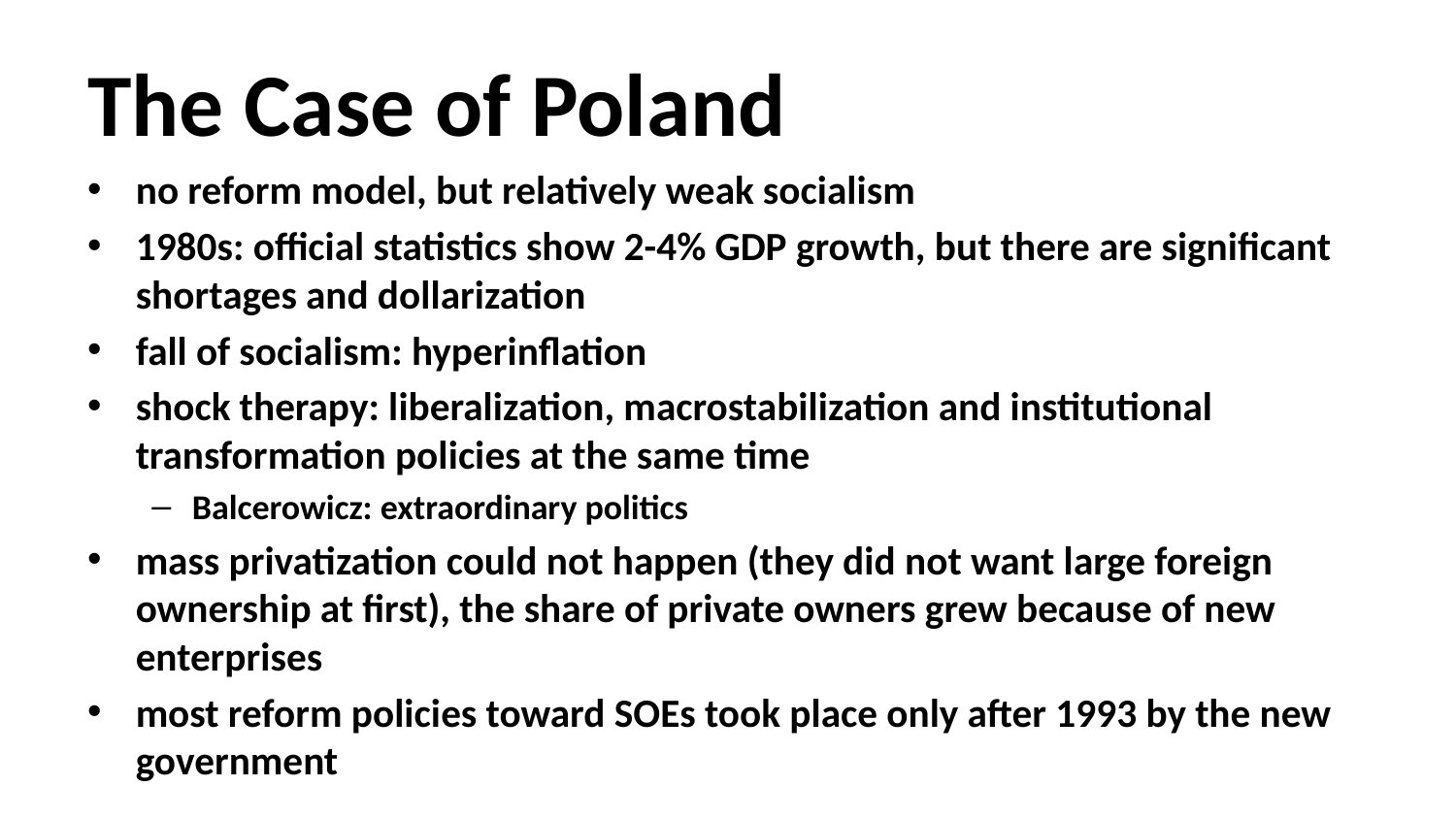

# The Case of Poland
no reform model, but relatively weak socialism
1980s: official statistics show 2-4% GDP growth, but there are significant shortages and dollarization
fall of socialism: hyperinflation
shock therapy: liberalization, macrostabilization and institutional transformation policies at the same time
Balcerowicz: extraordinary politics
mass privatization could not happen (they did not want large foreign ownership at first), the share of private owners grew because of new enterprises
most reform policies toward SOEs took place only after 1993 by the new government